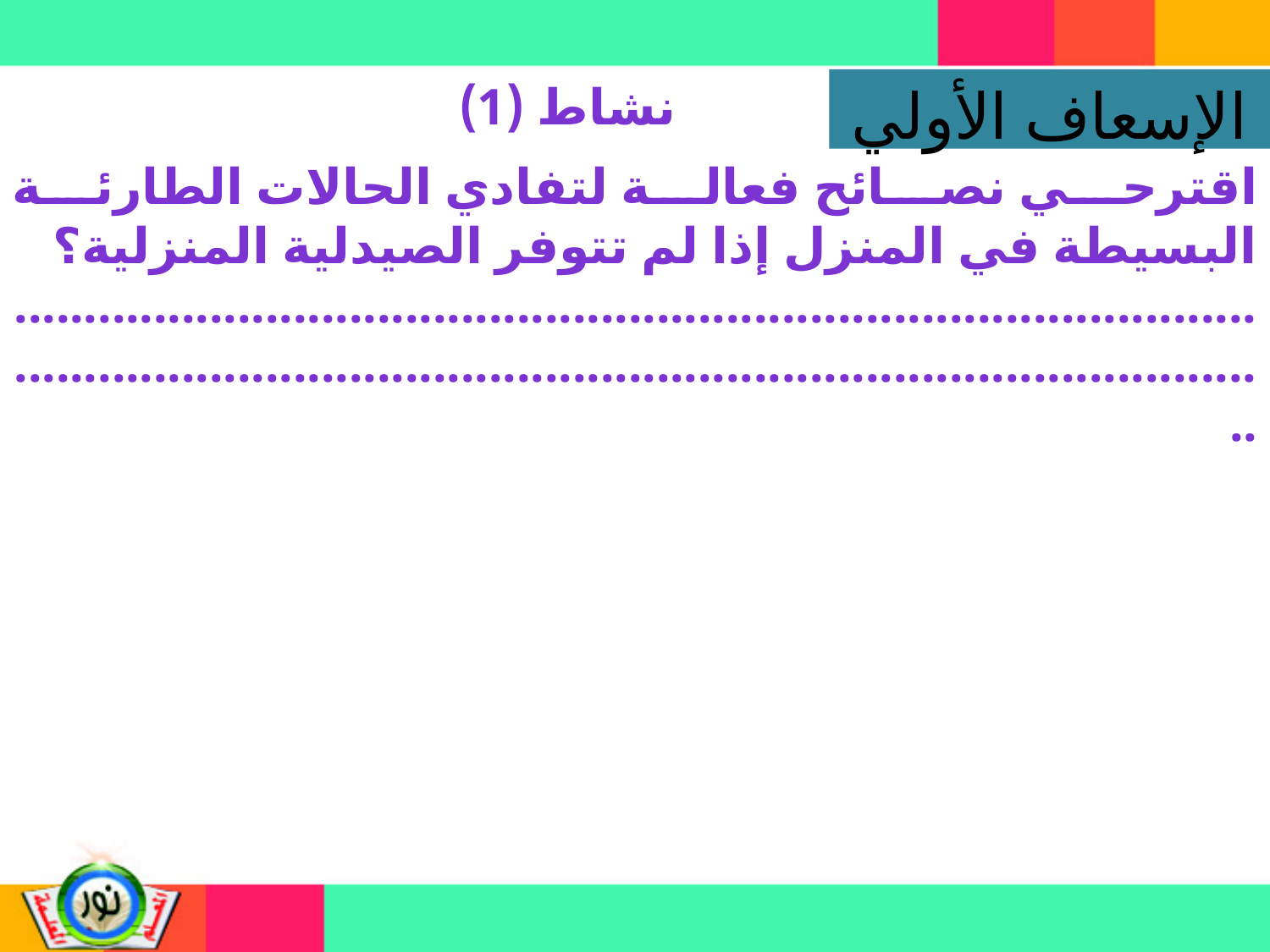

نشاط (1)
الإسعاف الأولي
اقترحي نصائح فعالة لتفادي الحالات الطارئة البسيطة في المنزل إذا لم تتوفر الصيدلية المنزلية؟
....................................................................................................................................................................................